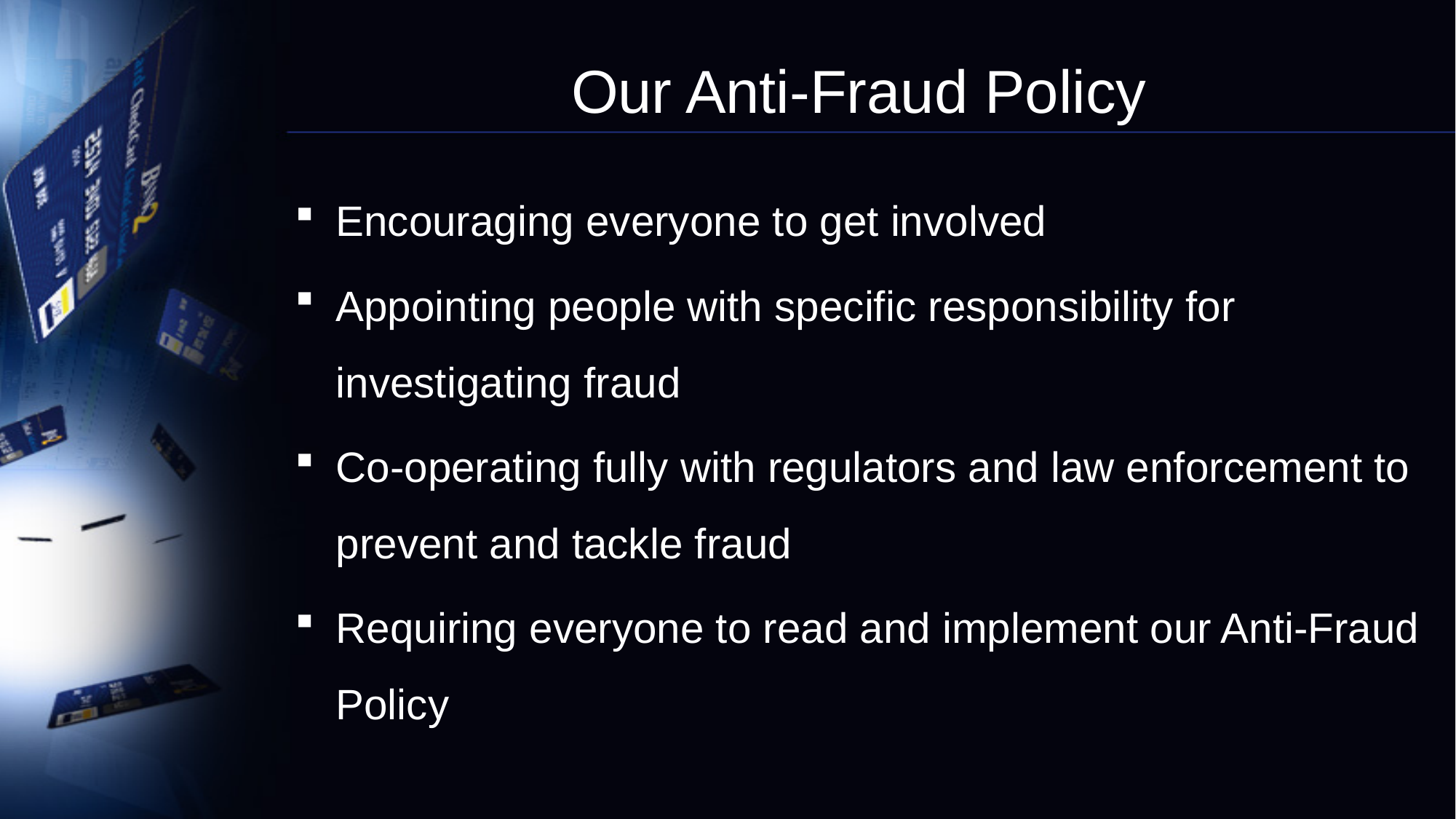

# Our Anti-Fraud Policy
Encouraging everyone to get involved
Appointing people with specific responsibility for investigating fraud
Co-operating fully with regulators and law enforcement to prevent and tackle fraud
Requiring everyone to read and implement our Anti-Fraud Policy